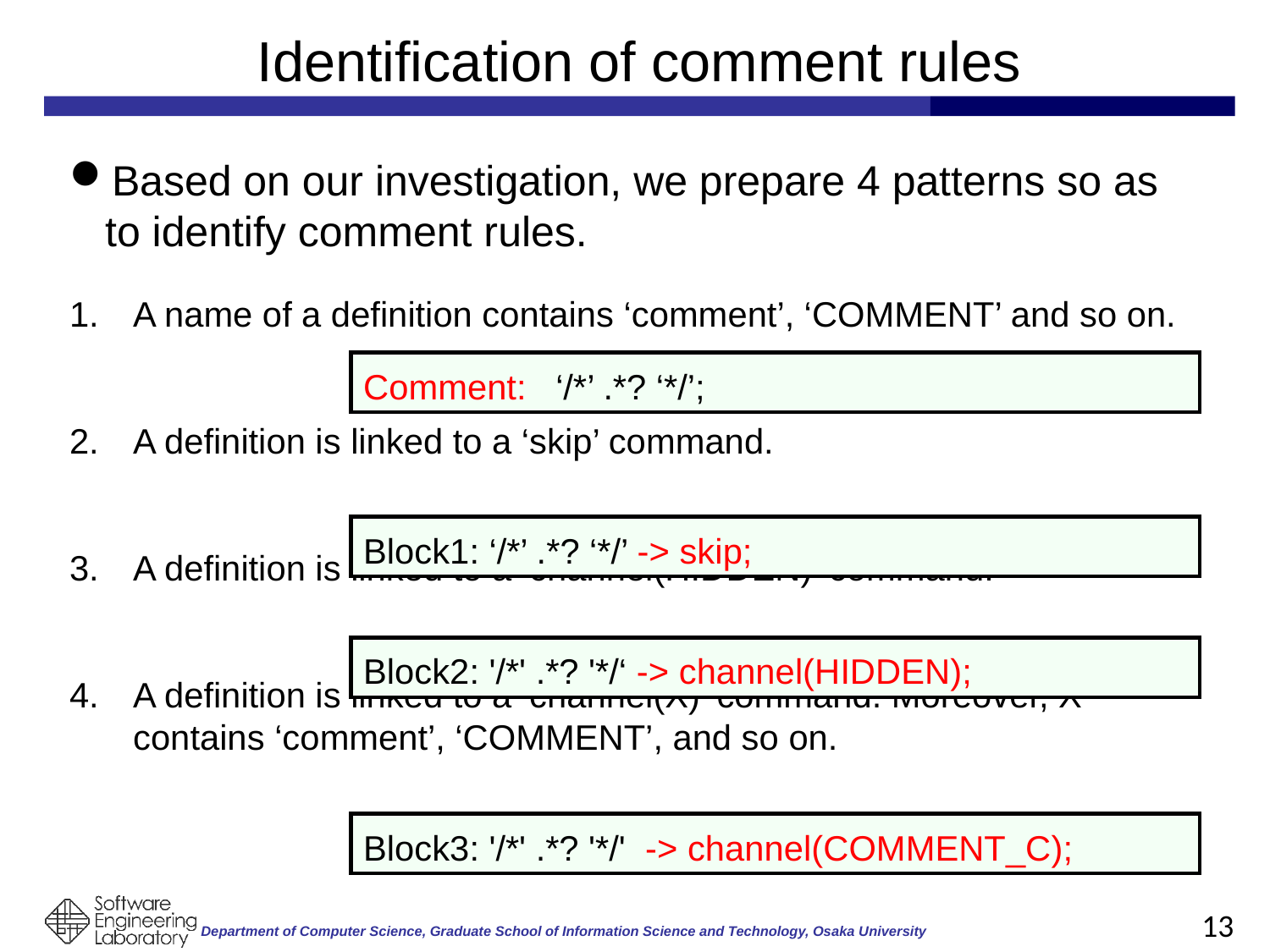

# Identification of comment rules
Based on our investigation, we prepare 4 patterns so as to identify comment rules.

A name of a definition contains ‘comment’, ‘COMMENT’ and so on.

A definition is linked to a ‘skip’ command.

A definition is linked to a ‘channel(HIDDEN)’ command.

A definition is linked to a ‘channel(X)’ command. Moreover, X contains ‘comment’, ‘COMMENT’, and so on.
Comment:   ‘/*’ .*? ‘*/’;
Block1: ‘/*’ .*? ‘*/’ -> skip;
Block2: '/*' .*? '*/‘ -> channel(HIDDEN);
Block3: '/*' .*? '*/'  -> channel(COMMENT_C);
13